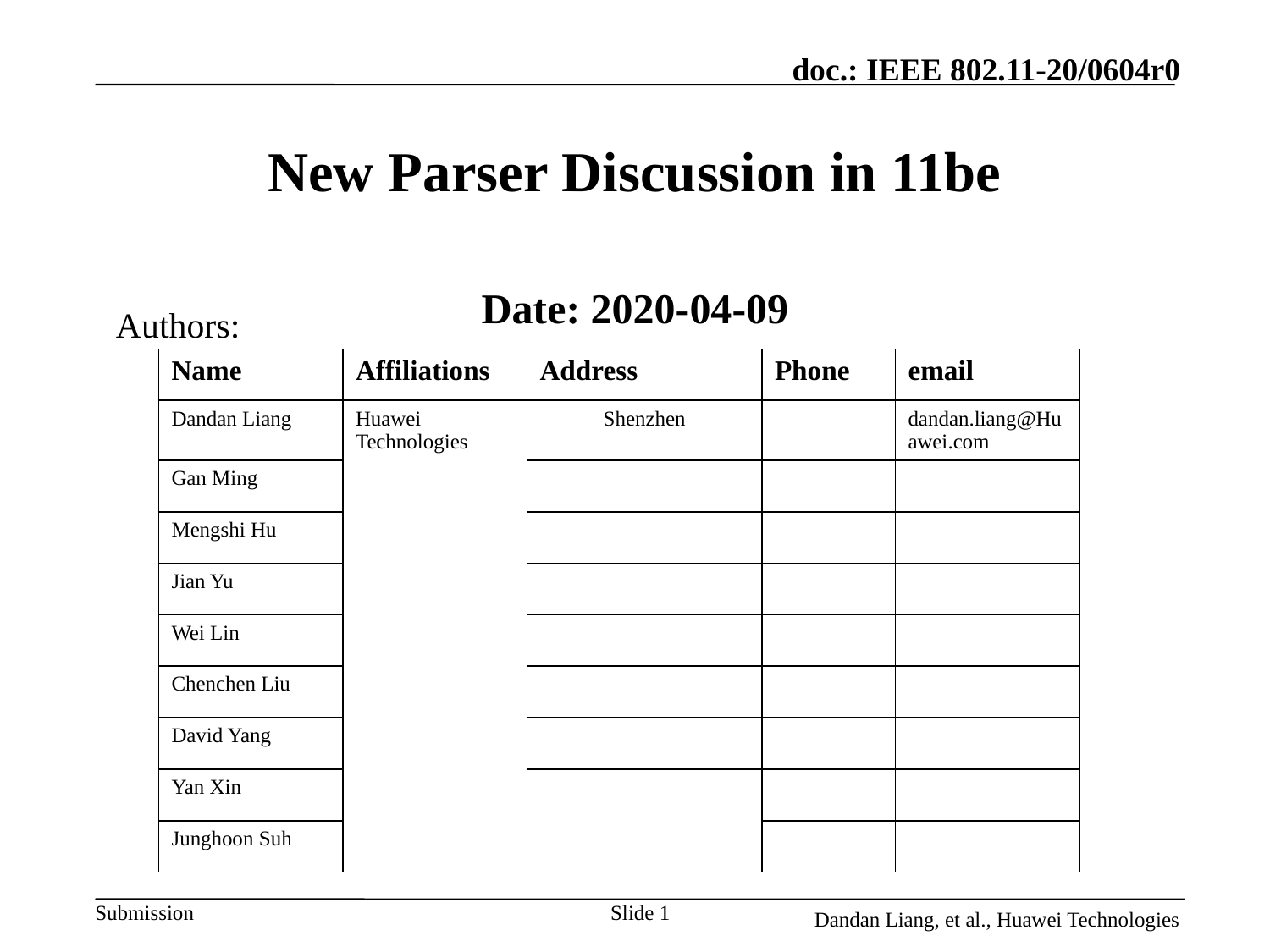

# New Parser Discussion in 11be
Date: 2020-04-09
Authors:
| Name | Affiliations | Address | Phone | email |
| --- | --- | --- | --- | --- |
| Dandan Liang | Huawei Technologies | Shenzhen |  | dandan.liang@Huawei.com |
| Gan Ming |  |  |  |  |
| Mengshi Hu |  |  |  |  |
| Jian Yu |  |  |  |  |
| Wei Lin |  |  |  |  |
| Chenchen Liu |  |  |  |  |
| David Yang |  |  |  |  |
| Yan Xin |  |  |  |  |
| Junghoon Suh |  |  |  |  |
Slide 1